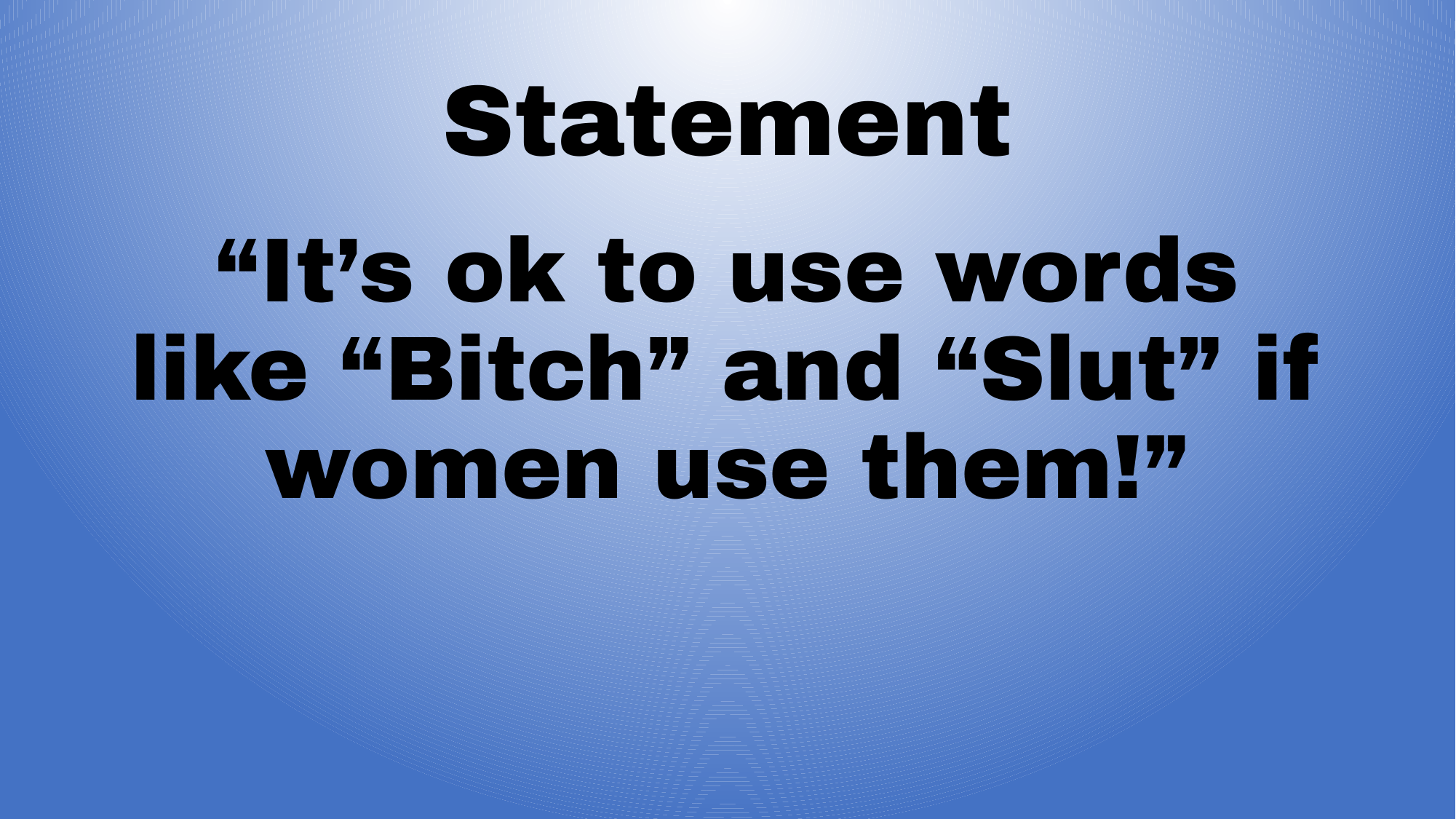

# Statement
“It’s ok to use words like “Bitch” and “Slut” if women use them!”